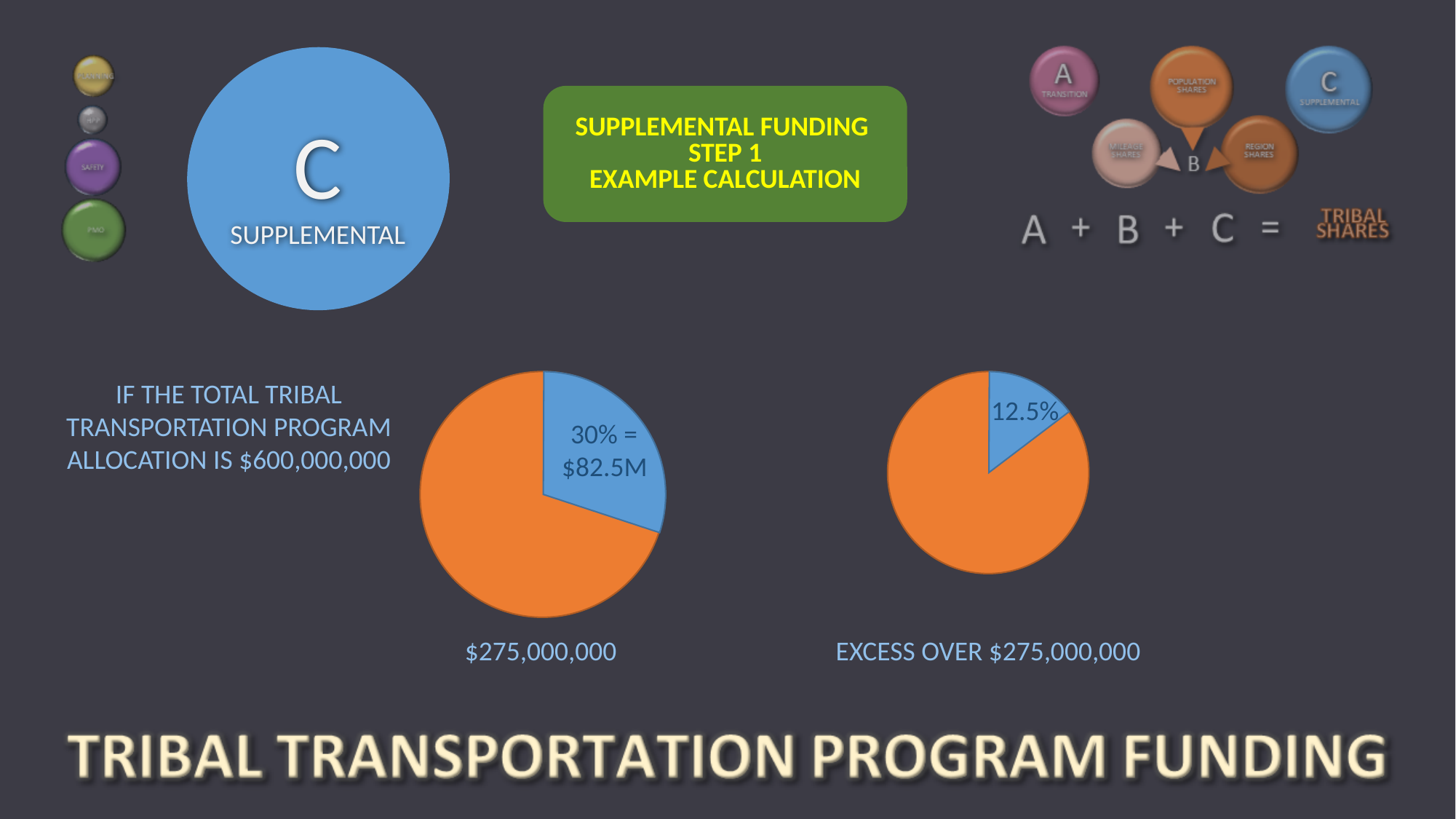

SUPPLEMENTAL FUNDING
STEP 1
EXAMPLE CALCULATION
C
SUPPLEMENTAL
C
SUPPLEMENTAL
IF THE TOTAL TRIBAL TRANSPORTATION PROGRAM ALLOCATION IS $600,000,000

12.5%
30% =
$82.5M
$275,000,000
EXCESS OVER $275,000,000